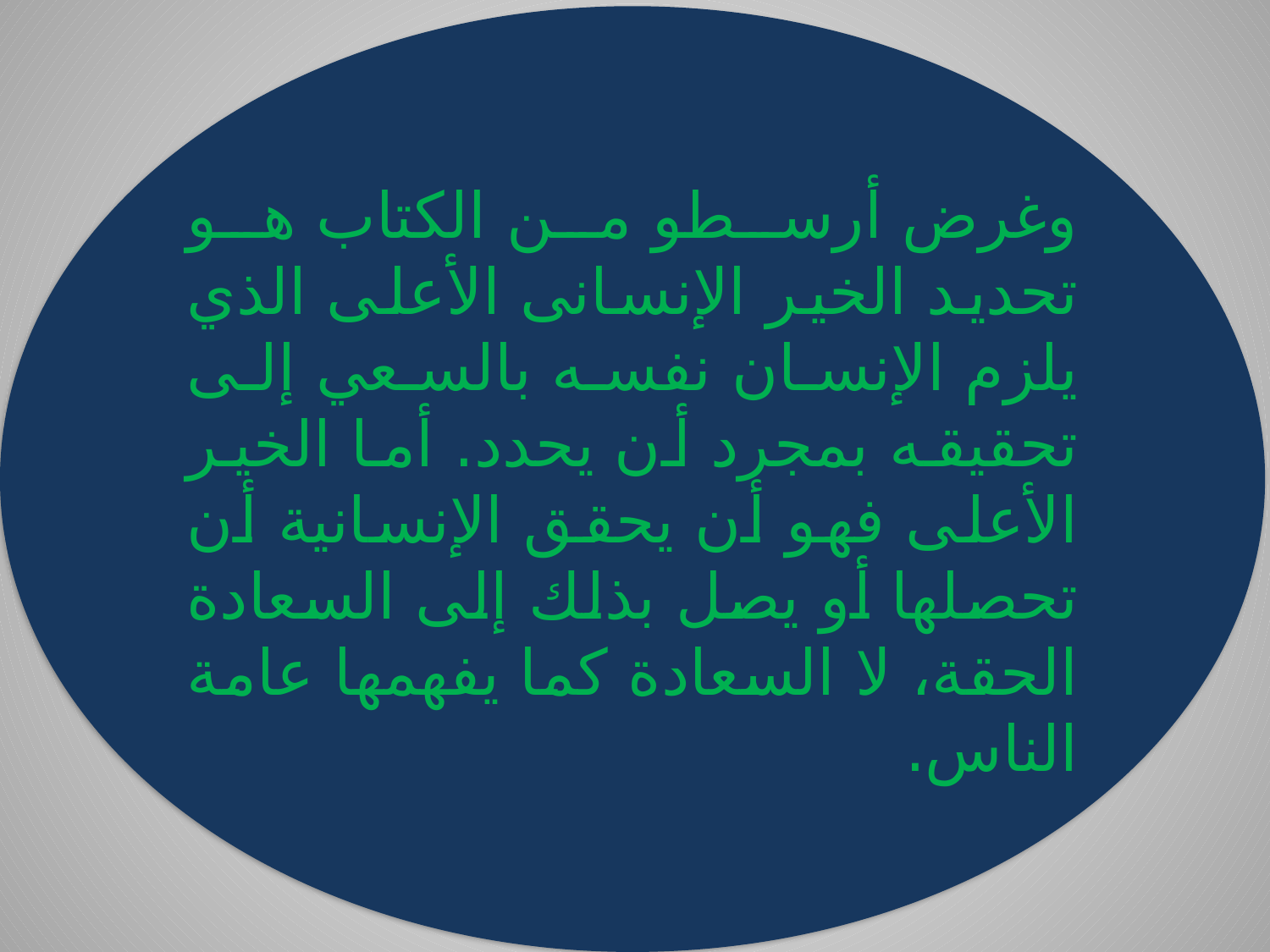

وغرض أرسطو من الكتاب هو تحديد الخير الإنسانى الأعلى الذي يلزم الإنسان نفسه بالسعي إلى تحقيقه بمجرد أن يحدد. أما الخير الأعلى فهو أن يحقق الإنسانية أن تحصلها أو يصل بذلك إلى السعادة الحقة، لا السعادة كما يفهمها عامة الناس.